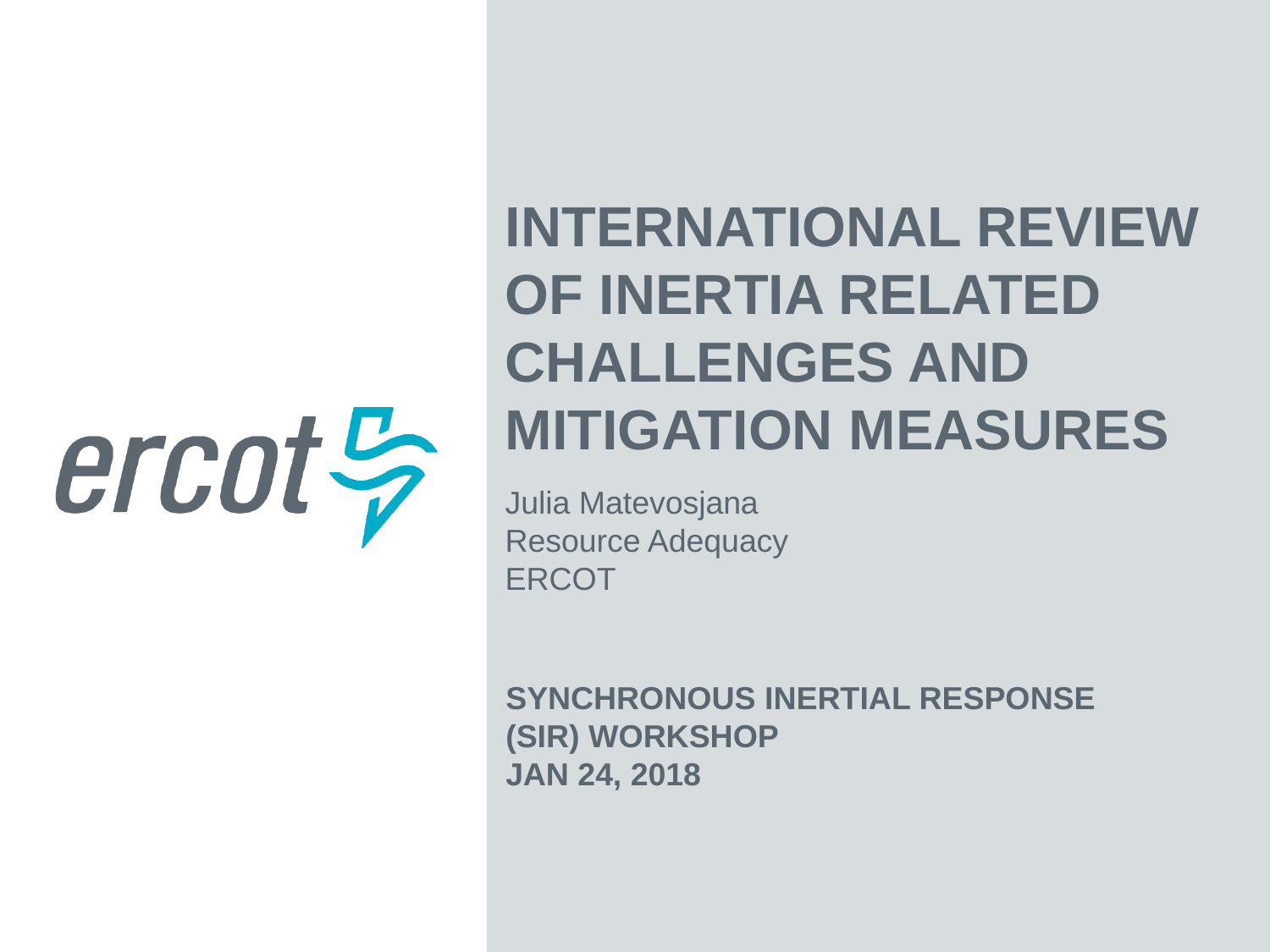

International Review of Inertia Related Challenges and Mitigation Measures

Julia Matevosjana
Resource Adequacy
ERCOT
Synchronous Inertial Response (SIR) Workshop
Jan 24, 2018